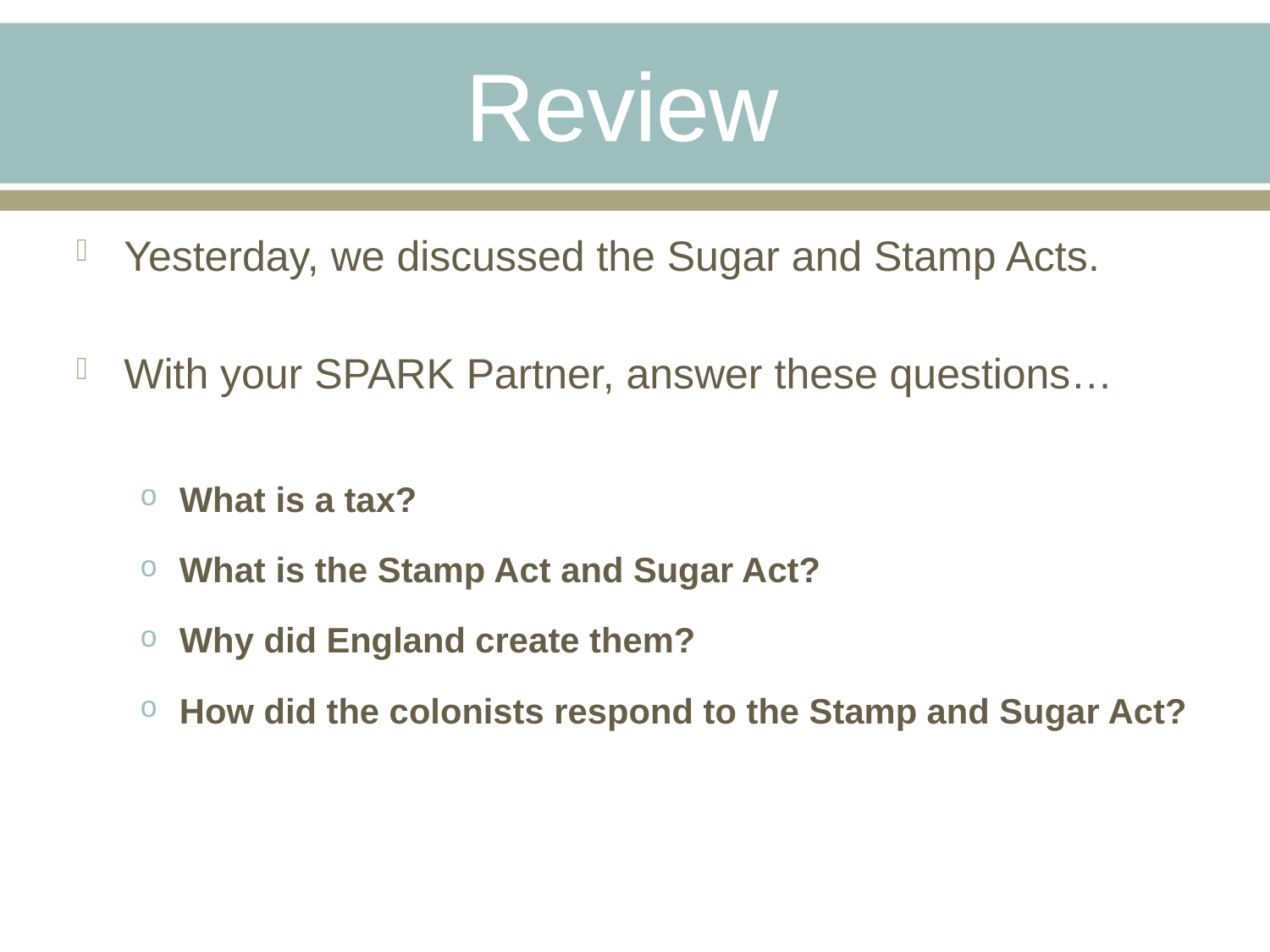

# Review
Yesterday, we discussed the Sugar and Stamp Acts.

With your SPARK Partner, answer these questions…
What is a tax?
What is the Stamp Act and Sugar Act?
Why did England create them?
How did the colonists respond to the Stamp and Sugar Act?